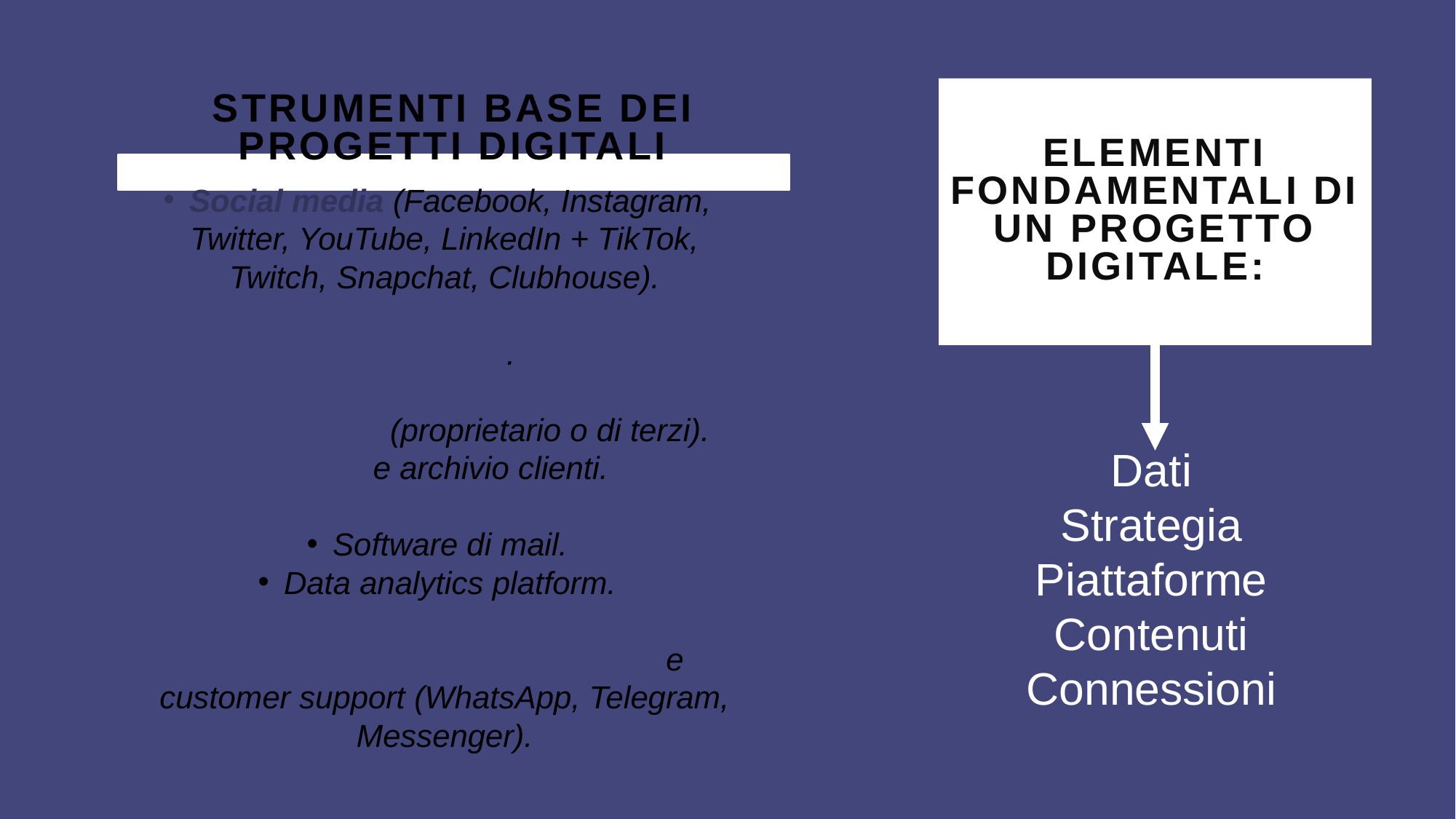

# Elementi fondamentali di un progetto digitale:
Strumenti base dei progetti digitali
Social media (Facebook, Instagram, Twitter, YouTube, LinkedIn + TikTok, Twitch, Snapchat, Clubhouse).

Website.

E-commerce (proprietario o di terzi).
CRM e archivio clienti.

Software di mail.
Data analytics platform.

Piattaforme di messaggistica e customer support (WhatsApp, Telegram, Messenger).
Dati
Strategia
Piattaforme
Contenuti
Connessioni